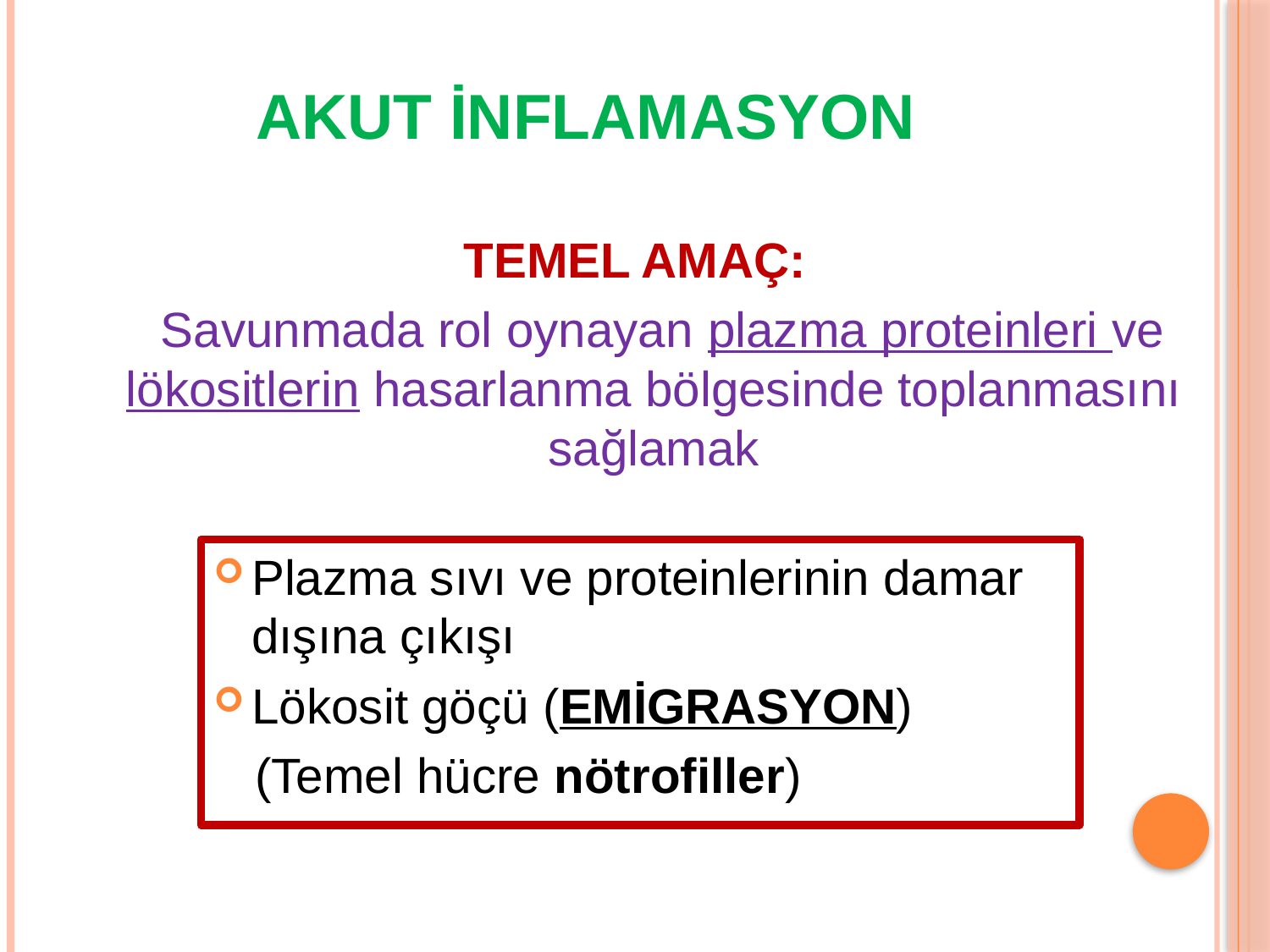

# AKUT İNFLAMASYON
TEMEL AMAÇ:
    Savunmada rol oynayan plazma proteinleri ve lökositlerin hasarlanma bölgesinde toplanmasını sağlamak
Plazma sıvı ve proteinlerinin damar dışına çıkışı
Lökosit göçü (EMİGRASYON)
   (Temel hücre nötrofiller)